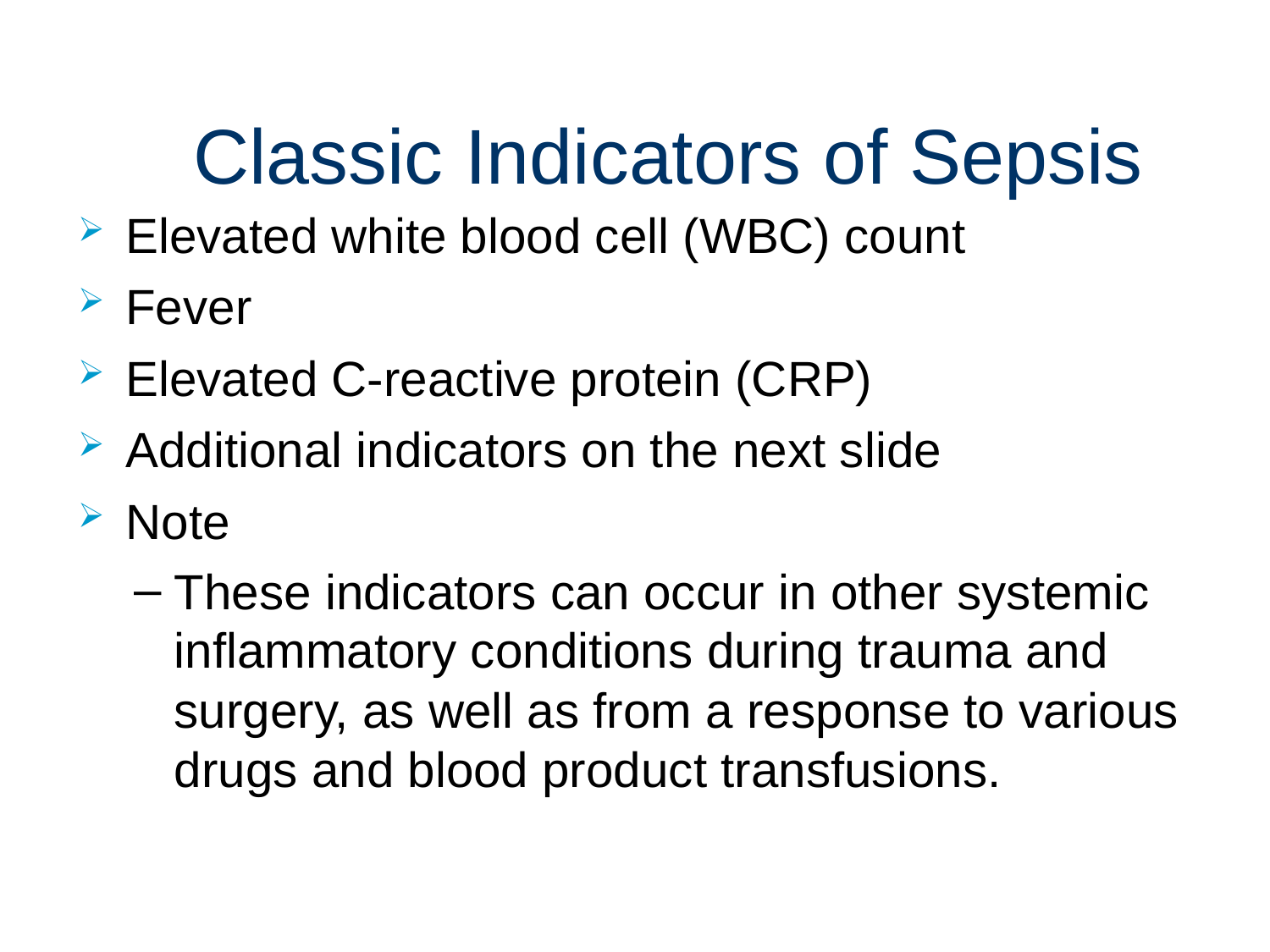

# Classic Indicators of Sepsis
Elevated white blood cell (WBC) count
Fever
Elevated C-reactive protein (CRP)
Additional indicators on the next slide
Note
These indicators can occur in other systemic inflammatory conditions during trauma and surgery, as well as from a response to various drugs and blood product transfusions.